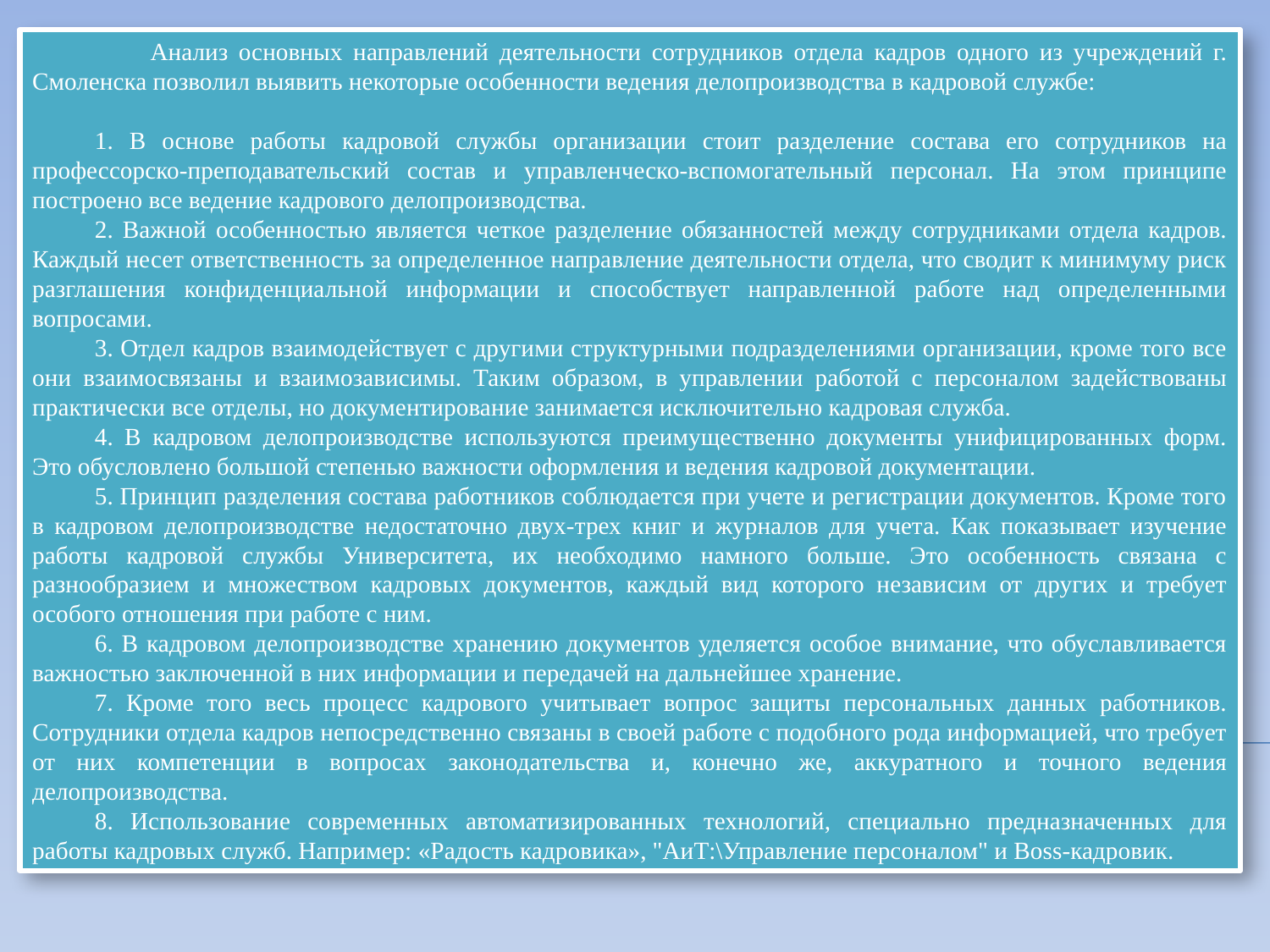

Анализ основных направлений деятельности сотрудников отдела кадров одного из учреждений г. Смоленска позволил выявить некоторые особенности ведения делопроизводства в кадровой службе:

1. В основе работы кадровой службы организации стоит разделение состава его сотрудников на профессорско-преподавательский состав и управленческо-вспомогательный персонал. На этом принципе построено все ведение кадрового делопроизводства.
2. Важной особенностью является четкое разделение обязанностей между сотрудниками отдела кадров. Каждый несет ответственность за определенное направление деятельности отдела, что сводит к минимуму риск разглашения конфиденциальной информации и способствует направленной работе над определенными вопросами.
3. Отдел кадров взаимодействует с другими структурными подразделениями организации, кроме того все они взаимосвязаны и взаимозависимы. Таким образом, в управлении работой с персоналом задействованы практически все отделы, но документирование занимается исключительно кадровая служба.
4. В кадровом делопроизводстве используются преимущественно документы унифицированных форм. Это обусловлено большой степенью важности оформления и ведения кадровой документации.
5. Принцип разделения состава работников соблюдается при учете и регистрации документов. Кроме того в кадровом делопроизводстве недостаточно двух-трех книг и журналов для учета. Как показывает изучение работы кадровой службы Университета, их необходимо намного больше. Это особенность связана с разнообразием и множеством кадровых документов, каждый вид которого независим от других и требует особого отношения при работе с ним.
6. В кадровом делопроизводстве хранению документов уделяется особое внимание, что обуславливается важностью заключенной в них информации и передачей на дальнейшее хранение.
7. Кроме того весь процесс кадрового учитывает вопрос защиты персональных данных работников. Сотрудники отдела кадров непосредственно связаны в своей работе с подобного рода информацией, что требует от них компетенции в вопросах законодательства и, конечно же, аккуратного и точного ведения делопроизводства.
8. Использование современных автоматизированных технологий, специально предназначенных для работы кадровых служб. Например: «Радость кадровика», "АиТ:\Управление персоналом" и Boss-кадровик.